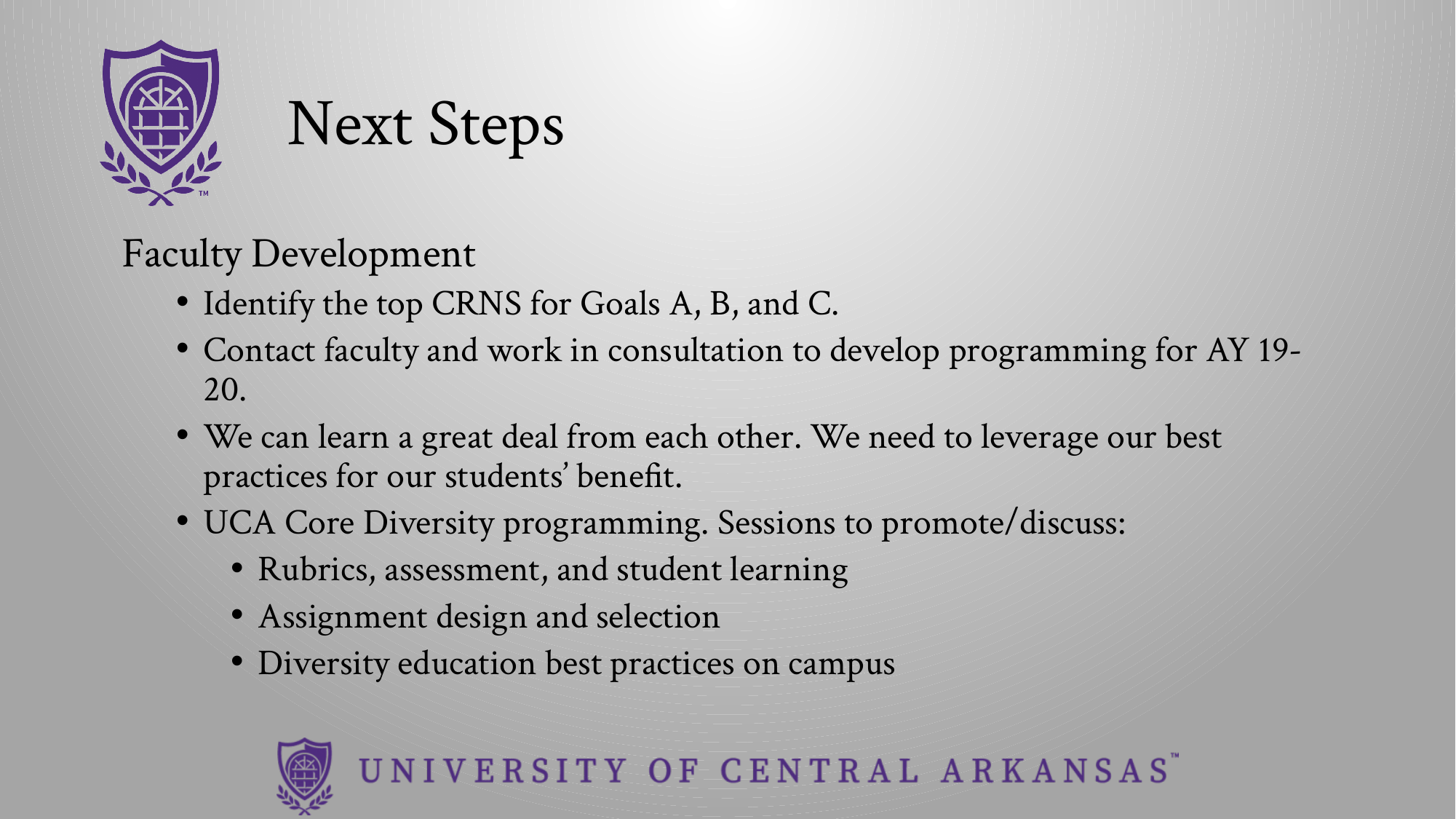

# Next Steps
Faculty Development
Identify the top CRNS for Goals A, B, and C.
Contact faculty and work in consultation to develop programming for AY 19-20.
We can learn a great deal from each other. We need to leverage our best practices for our students’ benefit.
UCA Core Diversity programming. Sessions to promote/discuss:
Rubrics, assessment, and student learning
Assignment design and selection
Diversity education best practices on campus